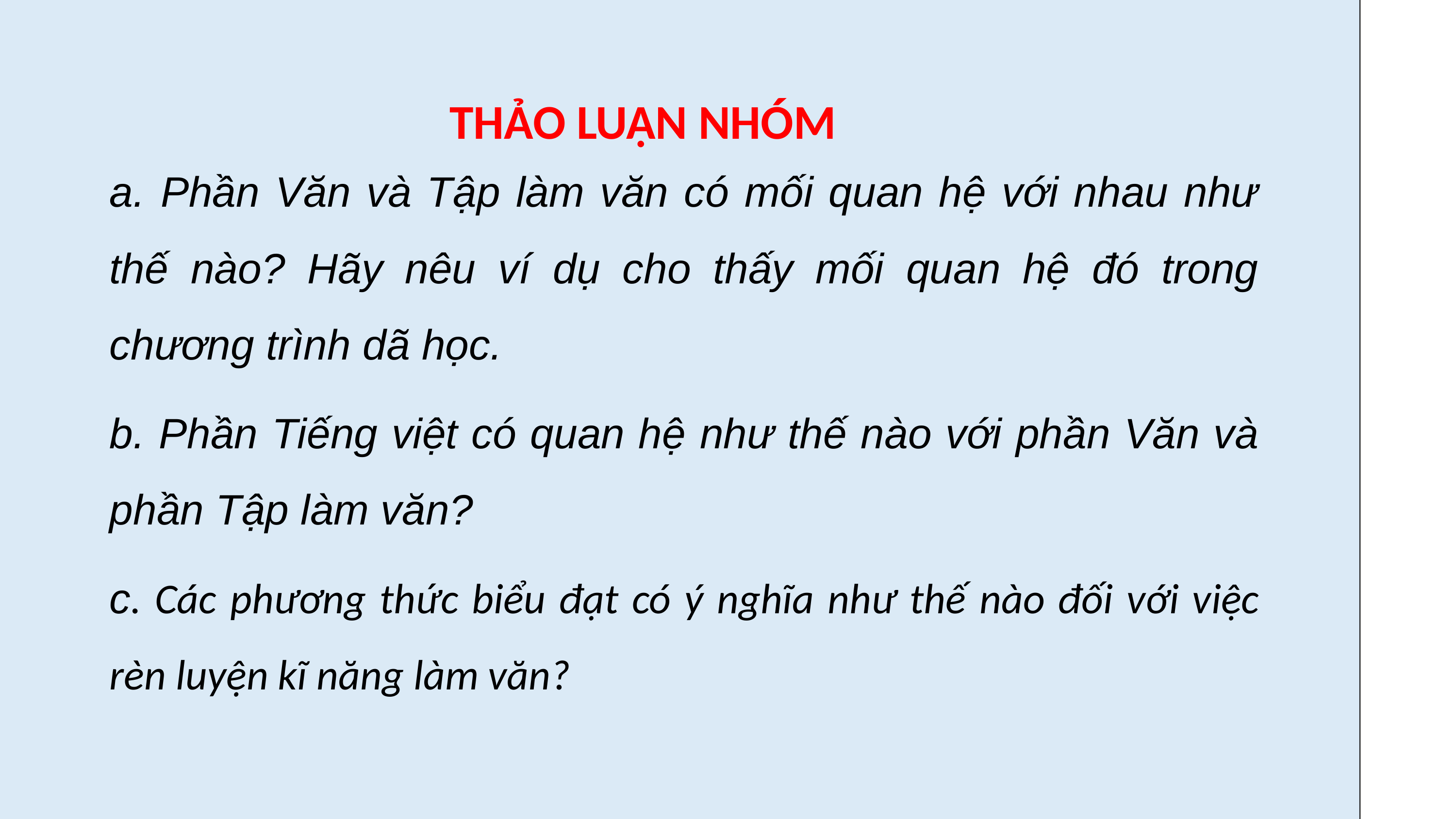

THẢO LUẬN NHÓM
a. Phần Văn và Tập làm văn có mối quan hệ với nhau như thế nào? Hãy nêu ví dụ cho thấy mối quan hệ đó trong chương trình dã học.
b. Phần Tiếng việt có quan hệ như thế nào với phần Văn và phần Tập làm văn?
c. Các phương thức biểu đạt có ý nghĩa như thế nào đối với việc rèn luyện kĩ năng làm văn?